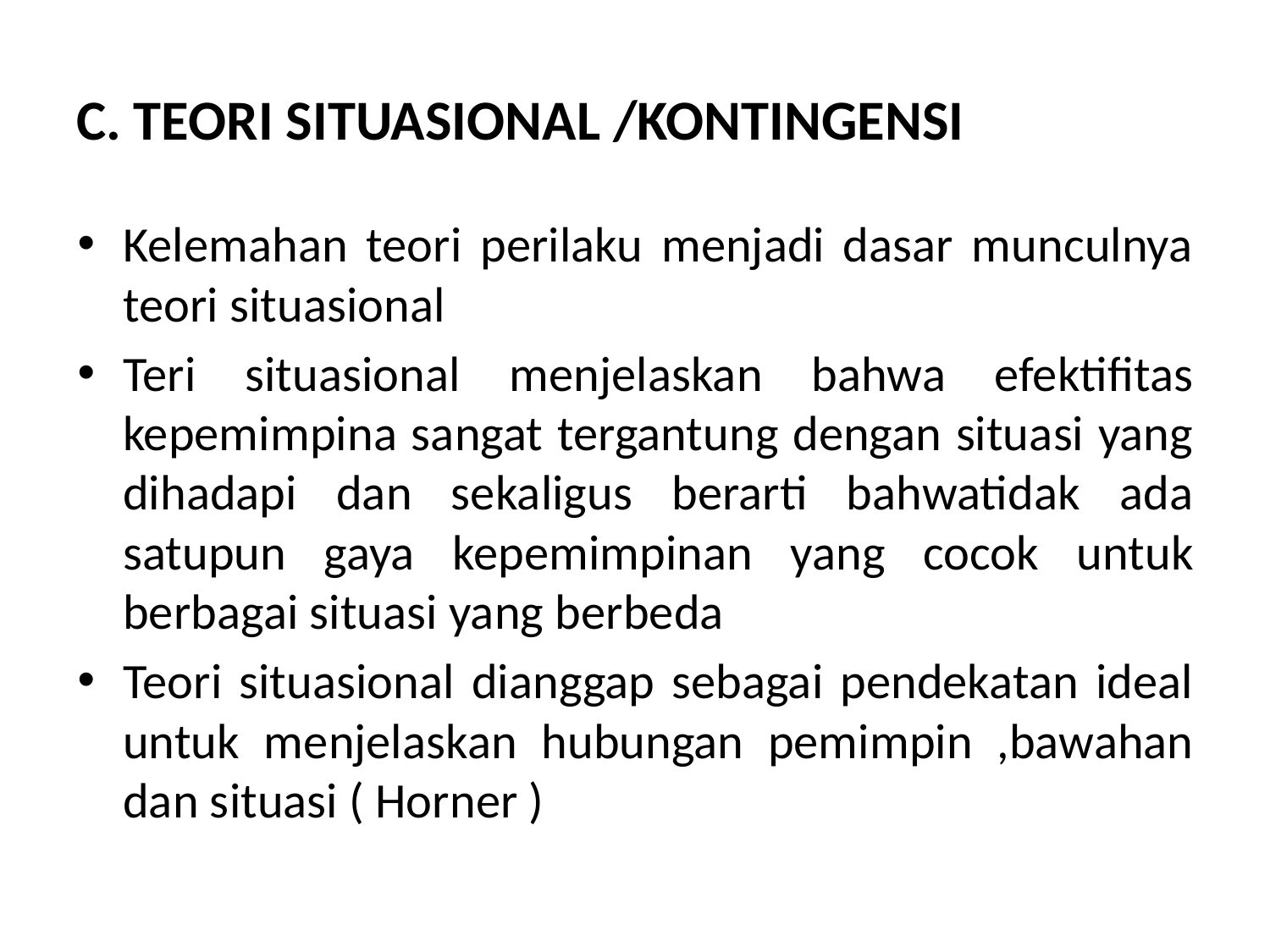

# C. TEORI SITUASIONAL /KONTINGENSI
Kelemahan teori perilaku menjadi dasar munculnya teori situasional
Teri situasional menjelaskan bahwa efektifitas kepemimpina sangat tergantung dengan situasi yang dihadapi dan sekaligus berarti bahwatidak ada satupun gaya kepemimpinan yang cocok untuk berbagai situasi yang berbeda
Teori situasional dianggap sebagai pendekatan ideal untuk menjelaskan hubungan pemimpin ,bawahan dan situasi ( Horner )